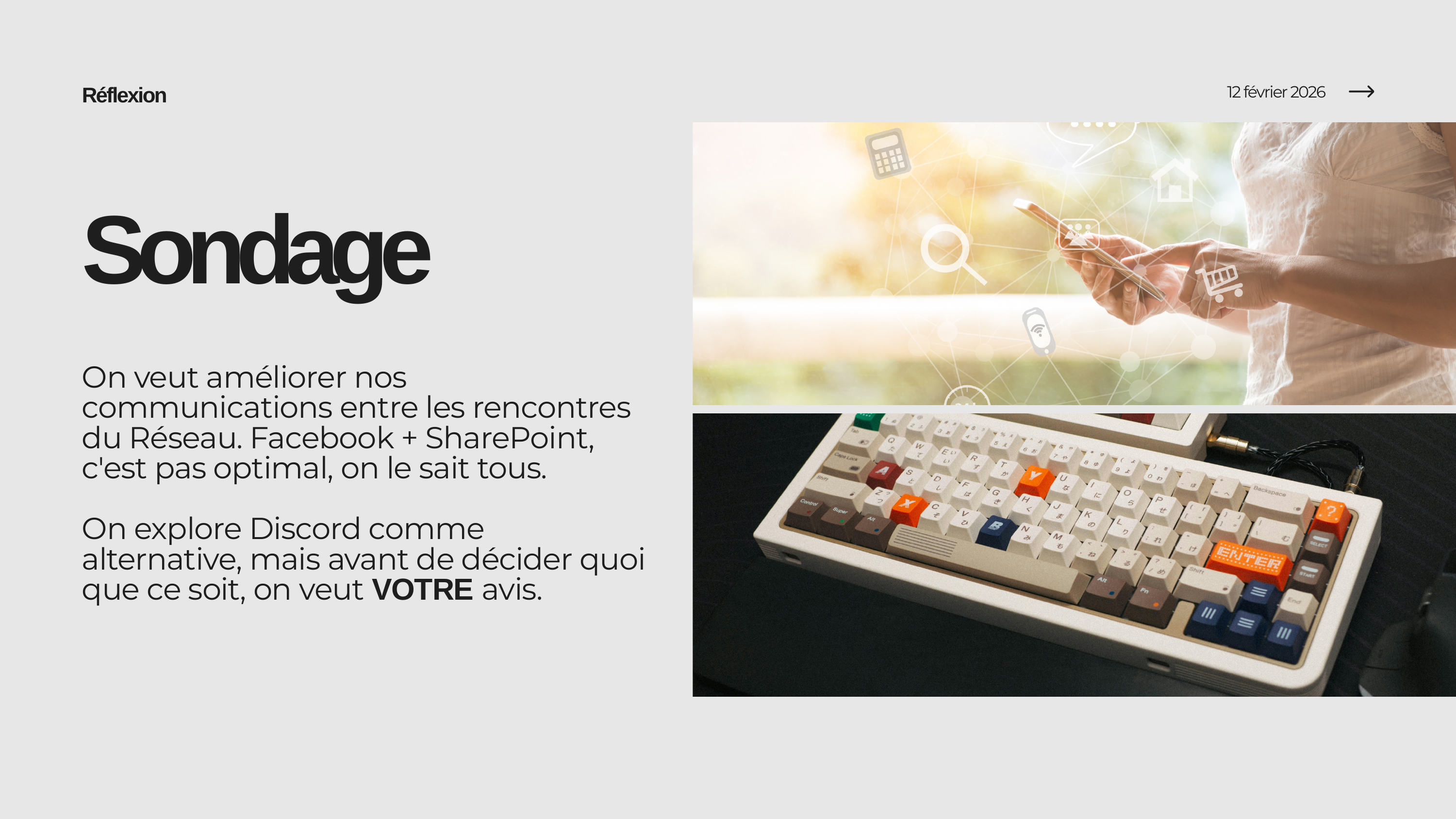

12 février 2026

Réflexion

Sondage
On veut améliorer nos communications entre les rencontres du Réseau. Facebook + SharePoint, c'est pas optimal, on le sait tous.

On explore Discord comme alternative, mais avant de décider quoi que ce soit, on veut VOTRE avis.